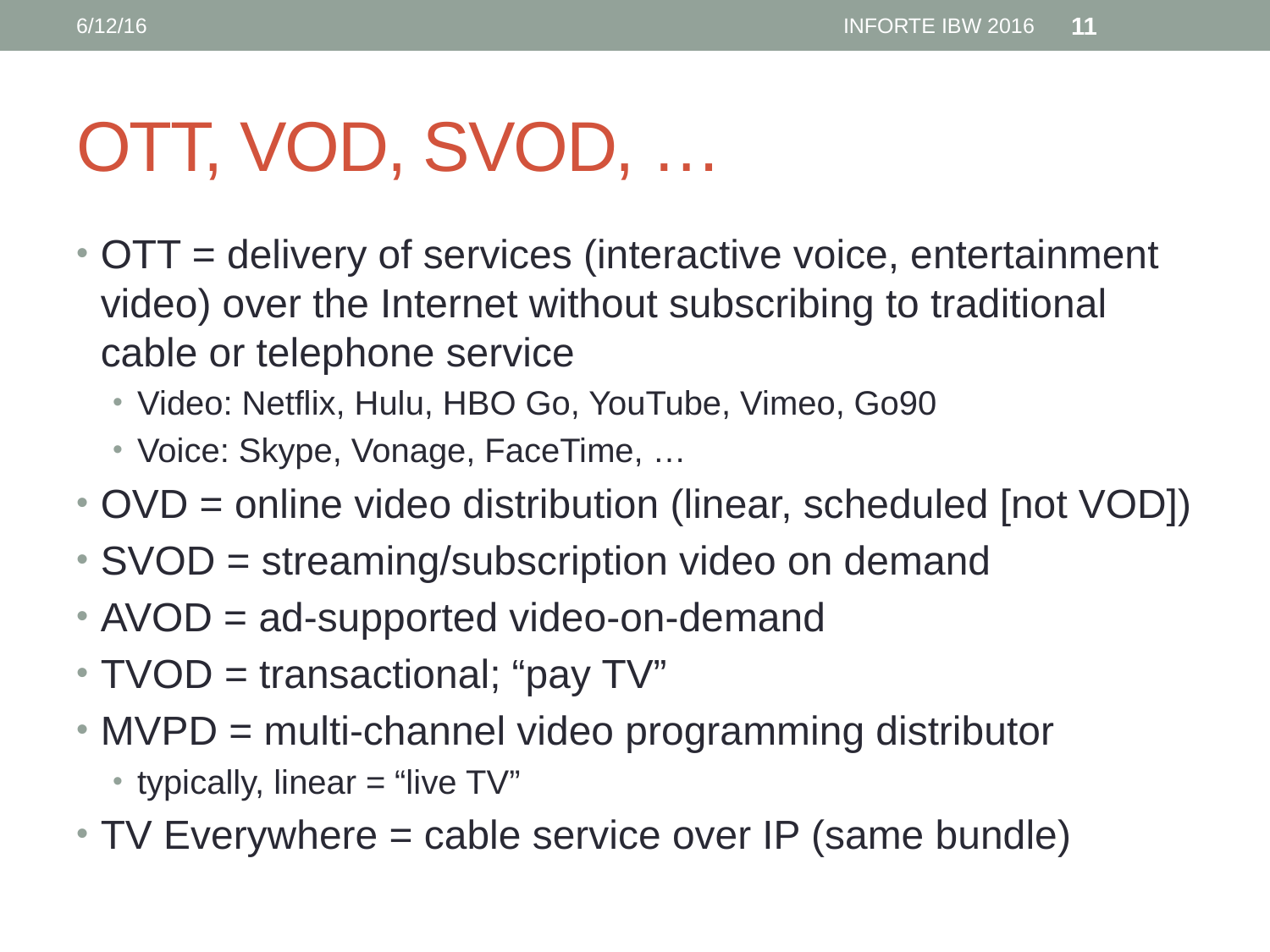

6/12/16
INFORTE IBW 2016
11
# OTT, VOD, SVOD, …
OTT = delivery of services (interactive voice, entertainment video) over the Internet without subscribing to traditional cable or telephone service
Video: Netflix, Hulu, HBO Go, YouTube, Vimeo, Go90
Voice: Skype, Vonage, FaceTime, …
OVD = online video distribution (linear, scheduled [not VOD])
SVOD = streaming/subscription video on demand
AVOD = ad-supported video-on-demand
TVOD = transactional; “pay TV”
MVPD = multi-channel video programming distributor
typically, linear = “live TV”
TV Everywhere = cable service over IP (same bundle)